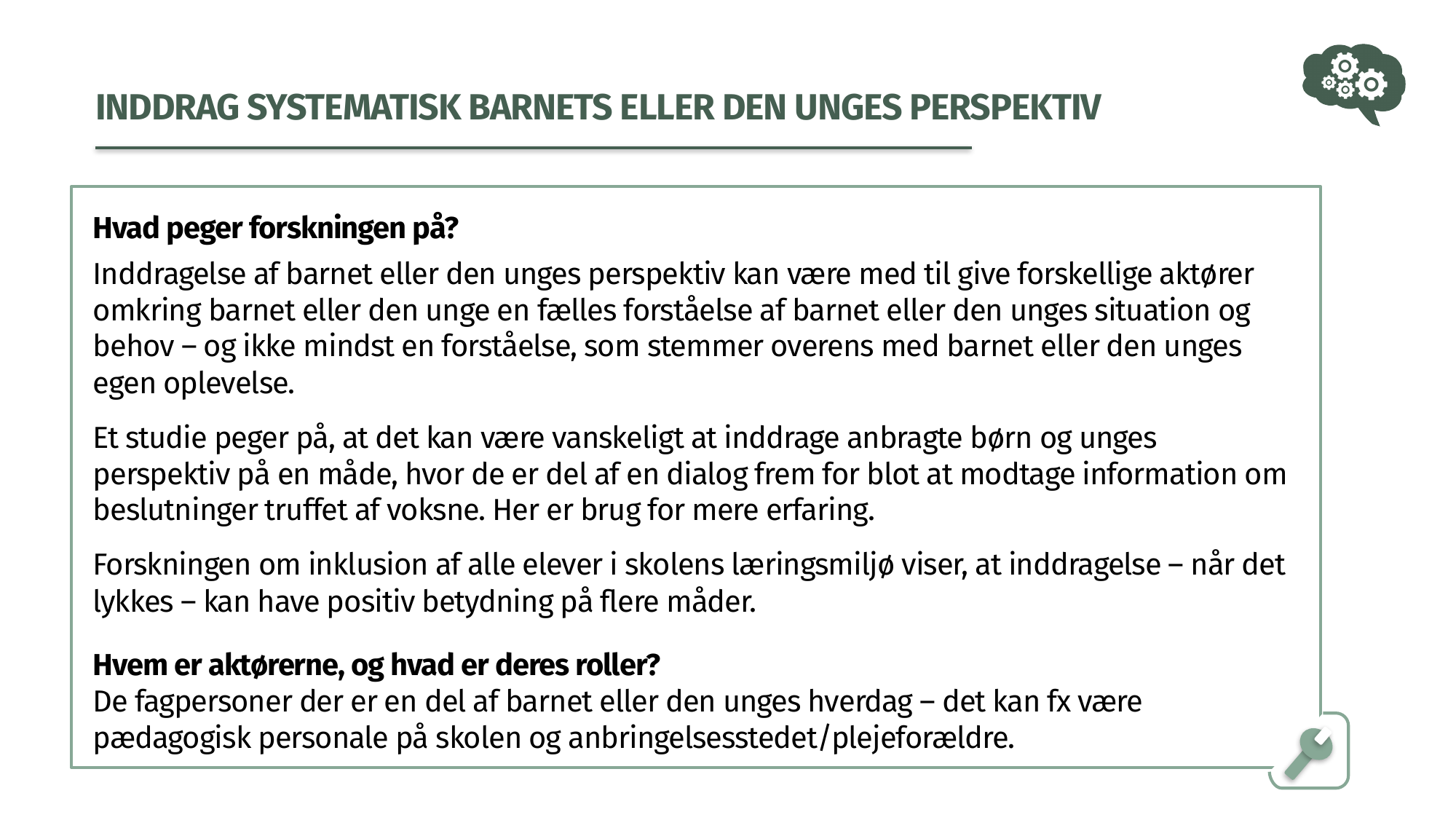

# Inddrag systematisk barnets eller den unges perspektiv
Hvad peger forskningen på?
Inddragelse af barnet eller den unges perspektiv kan være med til give forskellige aktører omkring barnet eller den unge en fælles forståelse af barnet eller den unges situation og behov – og ikke mindst en forståelse, som stemmer overens med barnet eller den unges egen oplevelse.
Et studie peger på, at det kan være vanskeligt at inddrage anbragte børn og unges perspektiv på en måde, hvor de er del af en dialog frem for blot at modtage information om beslutninger truffet af voksne. Her er brug for mere erfaring.
Forskningen om inklusion af alle elever i skolens læringsmiljø viser, at inddragelse – når det lykkes – kan have positiv betydning på flere måder.
Hvem er aktørerne, og hvad er deres roller?
De fagpersoner der er en del af barnet eller den unges hverdag – det kan fx være pædagogisk personale på skolen og anbringelsesstedet/plejeforældre.